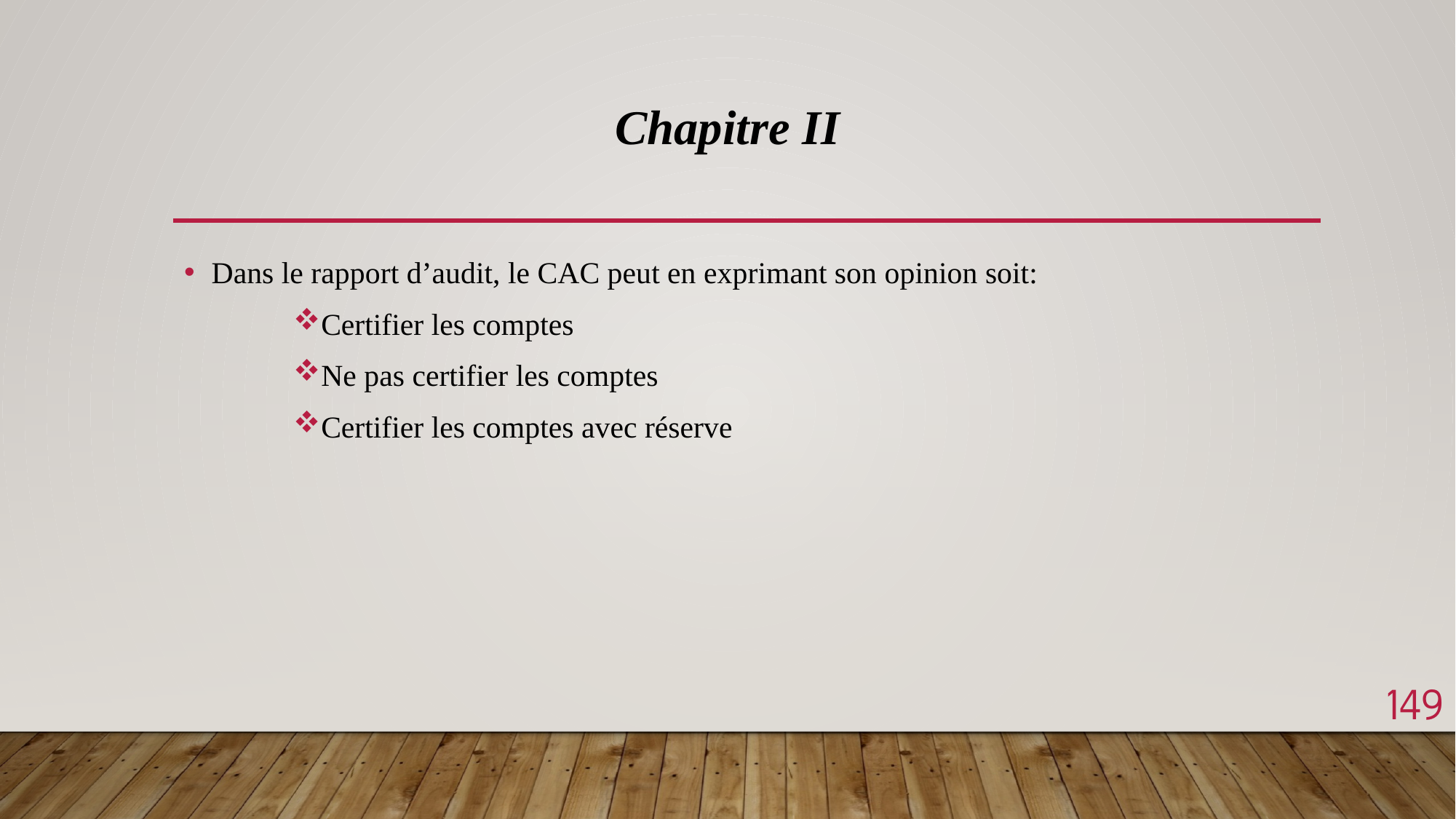

Chapitre II
Dans le rapport d’audit, le CAC peut en exprimant son opinion soit:
Certifier les comptes
Ne pas certifier les comptes
Certifier les comptes avec réserve
149